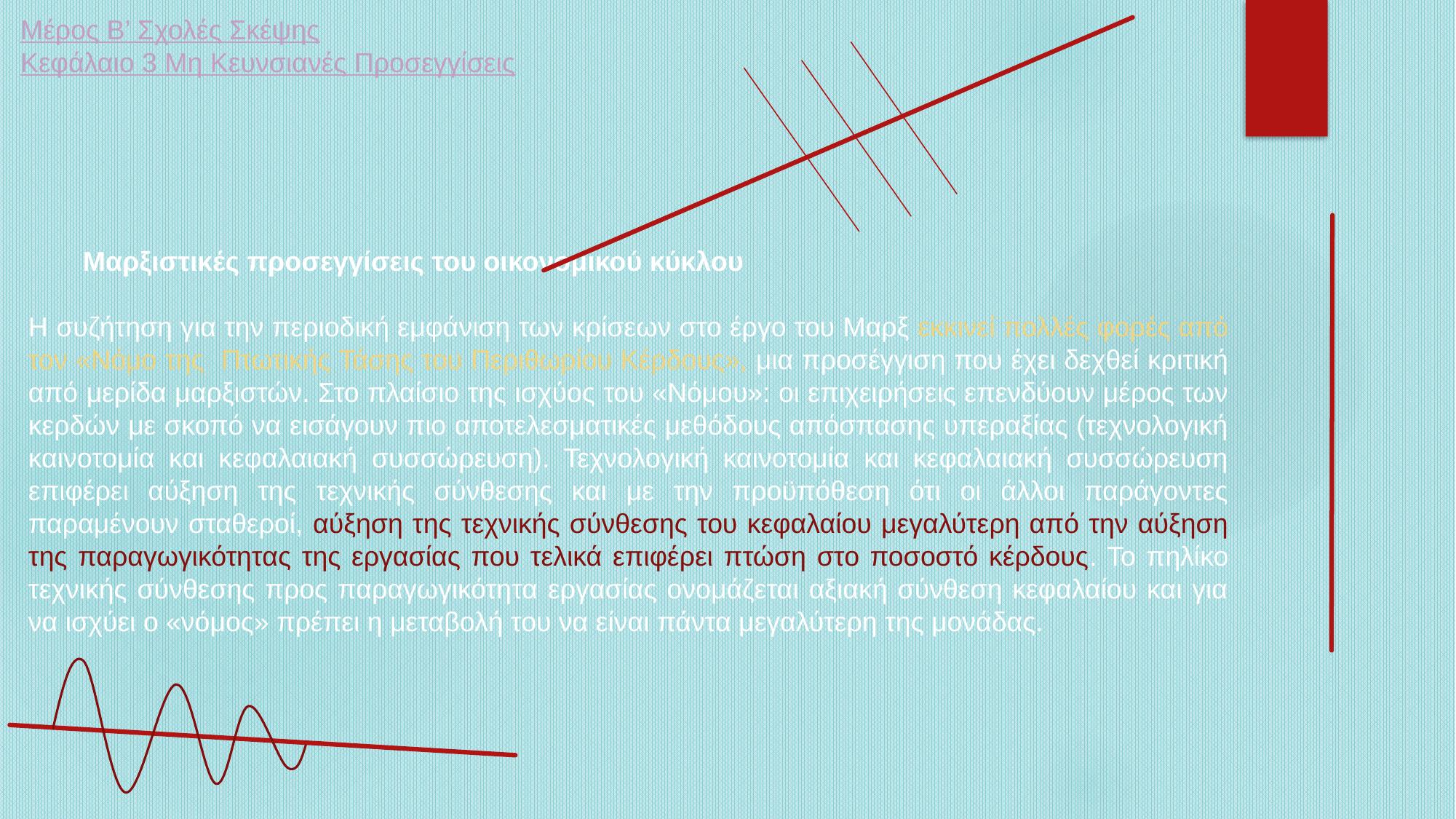

Μέρος Β’ Σχολές Σκέψης
Κεφάλαιο 3 Μη Κευνσιανές Προσεγγίσεις
Μαρξιστικές προσεγγίσεις του οικονομικού κύκλου

Η συζήτηση για την περιοδική εμφάνιση των κρίσεων στο έργο του Μαρξ εκκινεί πολλές φορές από τον «Νόμο της  Πτωτικής Τάσης του Περιθωρίου Κέρδους», μια προσέγγιση που έχει δεχθεί κριτική από μερίδα μαρξιστών. Στο πλαίσιο της ισχύος του «Νόμου»: οι επιχειρήσεις επενδύουν μέρος των κερδών με σκοπό να εισάγουν πιο αποτελεσματικές μεθόδους απόσπασης υπεραξίας (τεχνολογική καινοτομία και κεφαλαιακή συσσώρευση). Τεχνολογική καινοτομία και κεφαλαιακή συσσώρευση επιφέρει αύξηση της τεχνικής σύνθεσης και με την προϋπόθεση ότι οι άλλοι παράγοντες παραμένουν σταθεροί, αύξηση της τεχνικής σύνθεσης του κεφαλαίου μεγαλύτερη από την αύξηση της παραγωγικότητας της εργασίας που τελικά επιφέρει πτώση στο ποσοστό κέρδους. Το πηλίκο τεχνικής σύνθεσης προς παραγωγικότητα εργασίας ονομάζεται αξιακή σύνθεση κεφαλαίου και για να ισχύει ο «νόμος» πρέπει η μεταβολή του να είναι πάντα μεγαλύτερη της μονάδας.